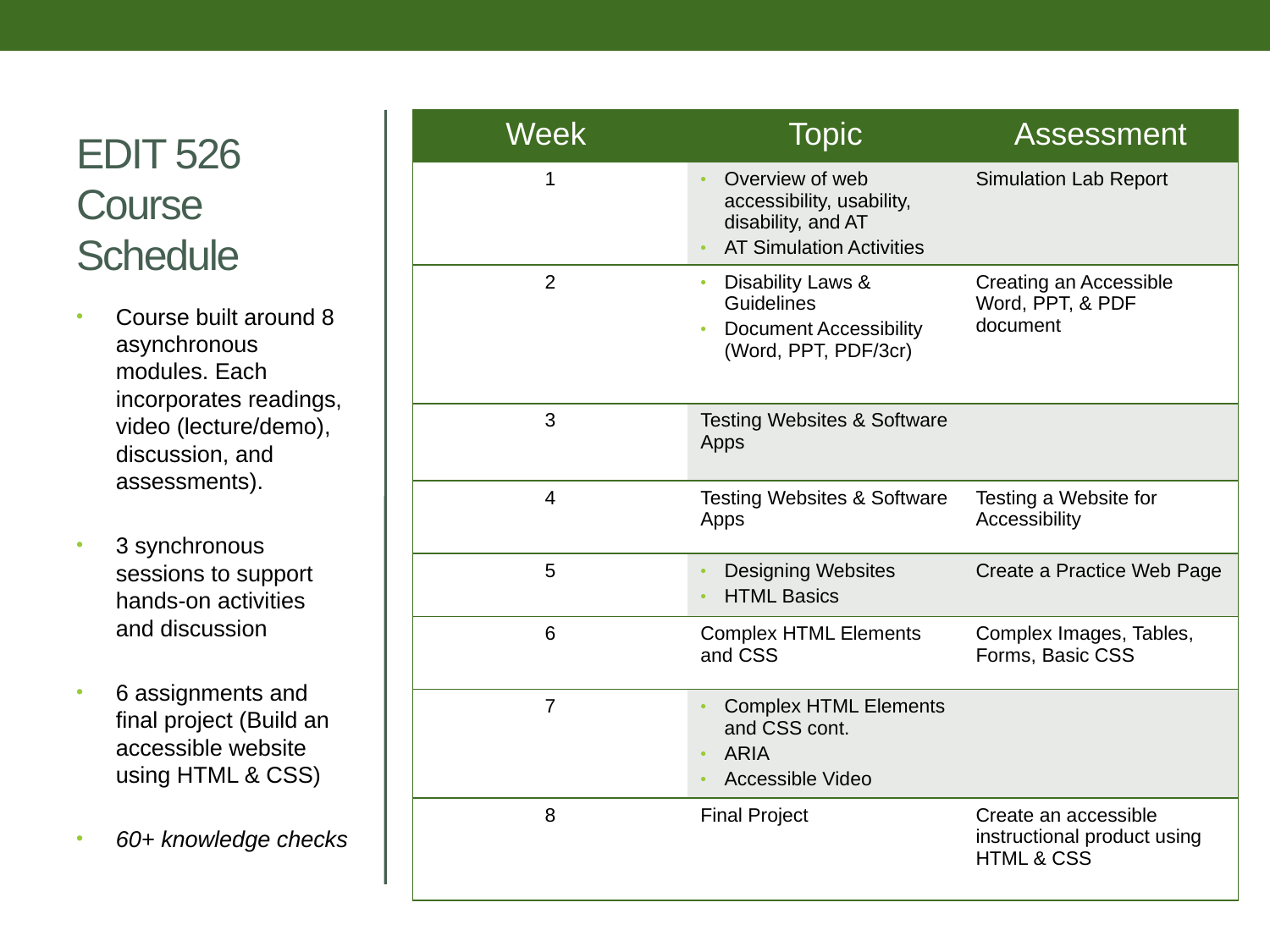

# EDIT 526 Course Schedule
| Week | Topic | Assessment |
| --- | --- | --- |
| 1 | Overview of web accessibility, usability, disability, and AT AT Simulation Activities | Simulation Lab Report |
| 2 | Disability Laws & Guidelines Document Accessibility (Word, PPT, PDF/3cr) | Creating an Accessible Word, PPT, & PDF document |
| 3 | Testing Websites & Software Apps |  |
| 4 | Testing Websites & Software Apps | Testing a Website for Accessibility |
| 5 | Designing Websites HTML Basics | Create a Practice Web Page |
| 6 | Complex HTML Elements and CSS | Complex Images, Tables, Forms, Basic CSS |
| 7 | Complex HTML Elements and CSS cont. ARIA Accessible Video |  |
| 8 | Final Project | Create an accessible instructional product using HTML & CSS |
Course built around 8 asynchronous modules. Each incorporates readings, video (lecture/demo), discussion, and assessments).

3 synchronous sessions to support hands-on activities and discussion

6 assignments and final project (Build an accessible website using HTML & CSS)

60+ knowledge checks